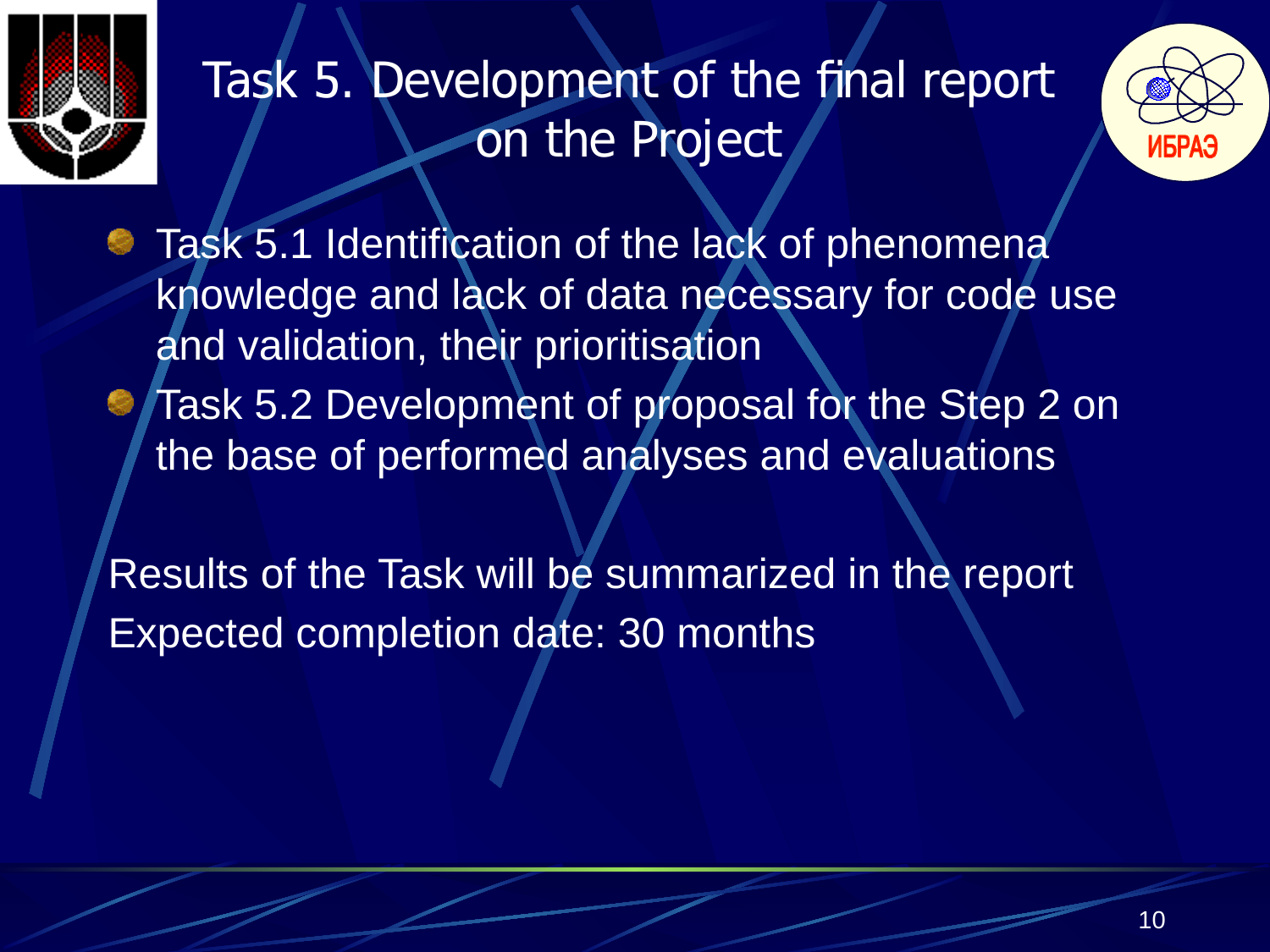

# Task 5. Development of the final report on the Project
Task 5.1 Identification of the lack of phenomena knowledge and lack of data necessary for code use and validation, their prioritisation
Task 5.2 Development of proposal for the Step 2 on the base of performed analyses and evaluations

Results of the Task will be summarized in the report
Expected completion date: 30 months

10